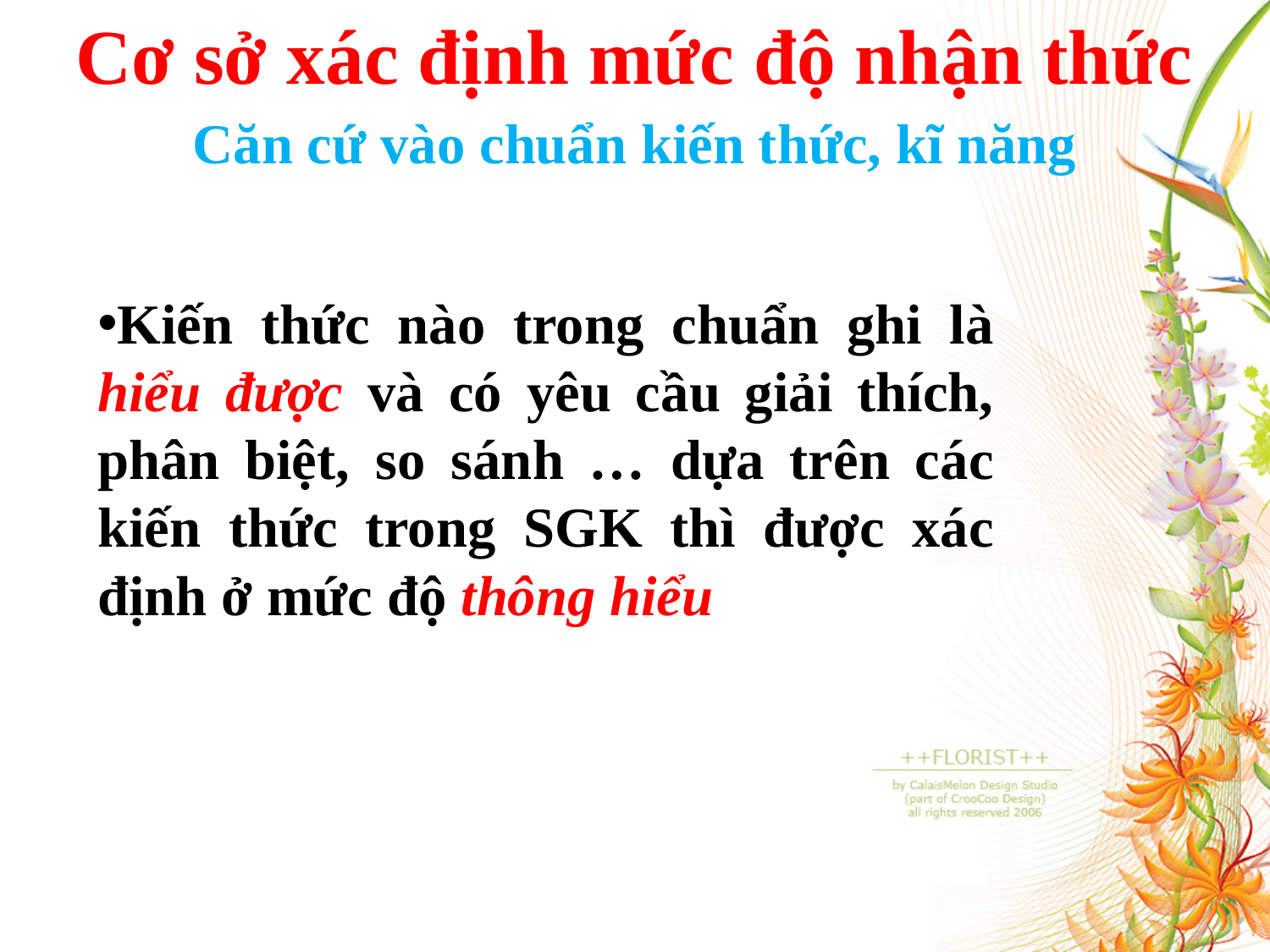

Cơ sở xác định mức độ nhận thức
Căn cứ vào chuẩn kiến thức, kĩ năng
Kiến thức nào trong chuẩn ghi là hiểu được và có yêu cầu giải thích, phân biệt, so sánh … dựa trên các kiến thức trong SGK thì được xác định ở mức độ thông hiểu